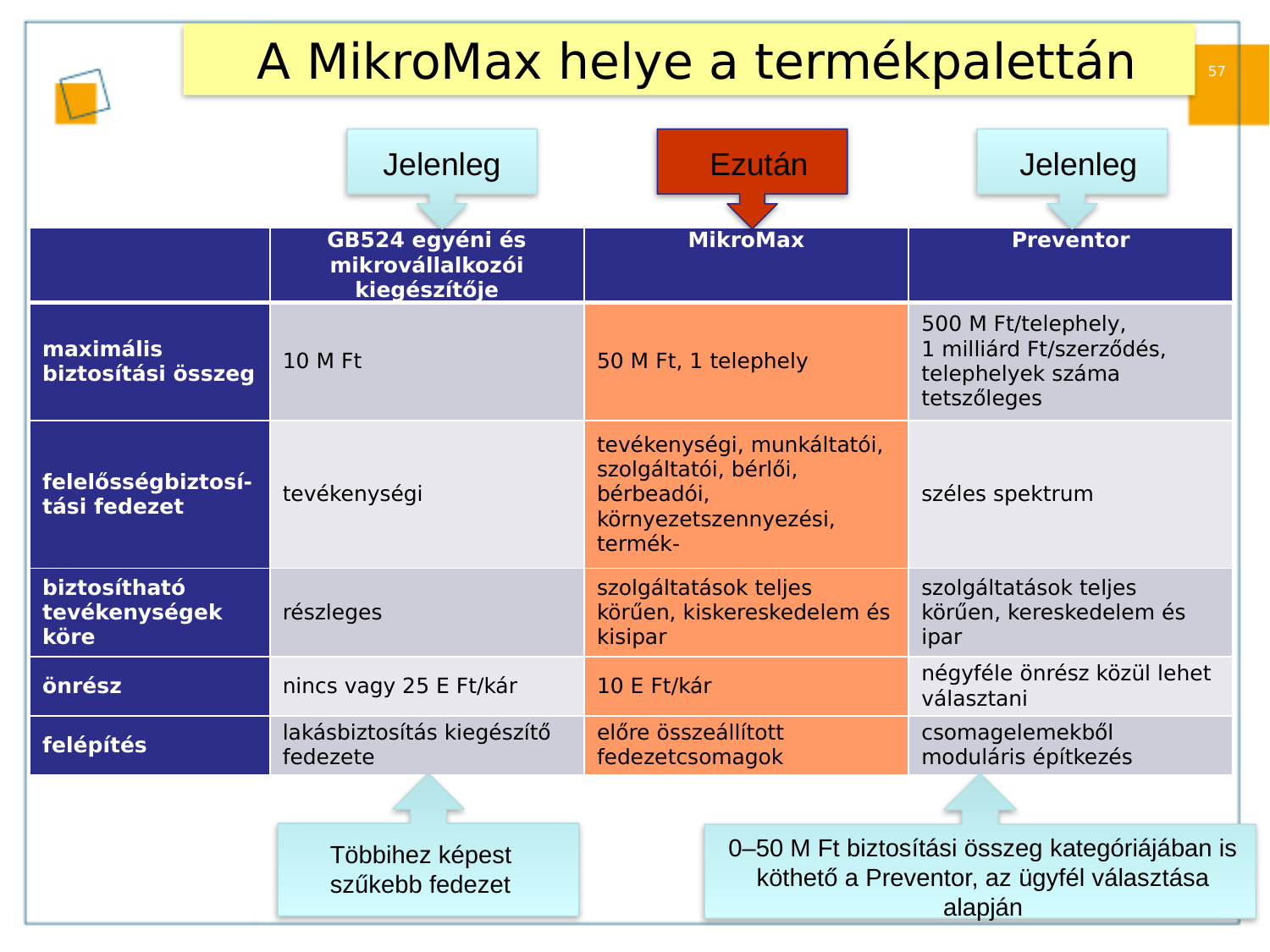

A MikroMax helye a termékpalettán
57

Jelenleg
Ezután
Jelenleg
|  | GB524 egyéni és mikrovállalkozói kiegészítője | MikroMax | Preventor |
| --- | --- | --- | --- |
| maximális biztosítási összeg | 10 M Ft | 50 M Ft, 1 telephely | 500 M Ft/telephely, 1 milliárd Ft/szerződés, telephelyek száma tetszőleges |
| felelősségbiztosí-tási fedezet | tevékenységi | tevékenységi, munkáltatói, szolgáltatói, bérlői, bérbeadói, környezetszennyezési, termék- | széles spektrum |
| biztosítható tevékenységek köre | részleges | szolgáltatások teljes körűen, kiskereskedelem és kisipar | szolgáltatások teljes körűen, kereskedelem és ipar |
| önrész | nincs vagy 25 E Ft/kár | 10 E Ft/kár | négyféle önrész közül lehet választani |
| felépítés | lakásbiztosítás kiegészítő fedezete | előre összeállított fedezetcsomagok | csomagelemekből moduláris építkezés |

0–50 M Ft biztosítási összeg kategóriájában is köthető a Preventor, az ügyfél választása alapján
Többihez képest szűkebb fedezet